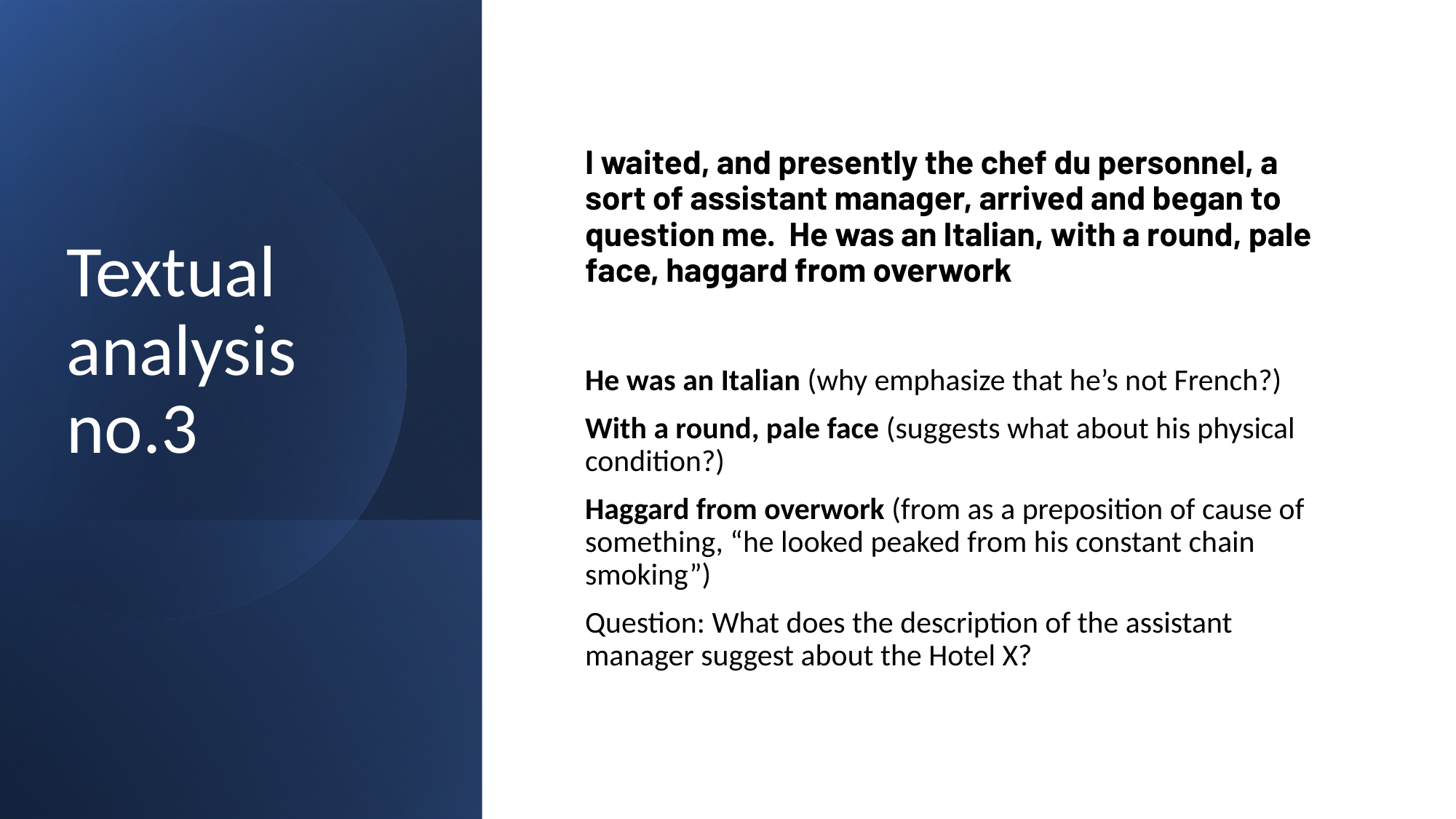

# Textual analysis no.3
I waited, and presently the chef du personnel, a sort of assistant manager, arrived and began to question me.  He was an Italian, with a round, pale face, haggard from overwork

He was an Italian (why emphasize that he’s not French?)
With a round, pale face (suggests what about his physical condition?)
Haggard from overwork (from as a preposition of cause of something, “he looked peaked from his constant chain smoking”)
Question: What does the description of the assistant manager suggest about the Hotel X?